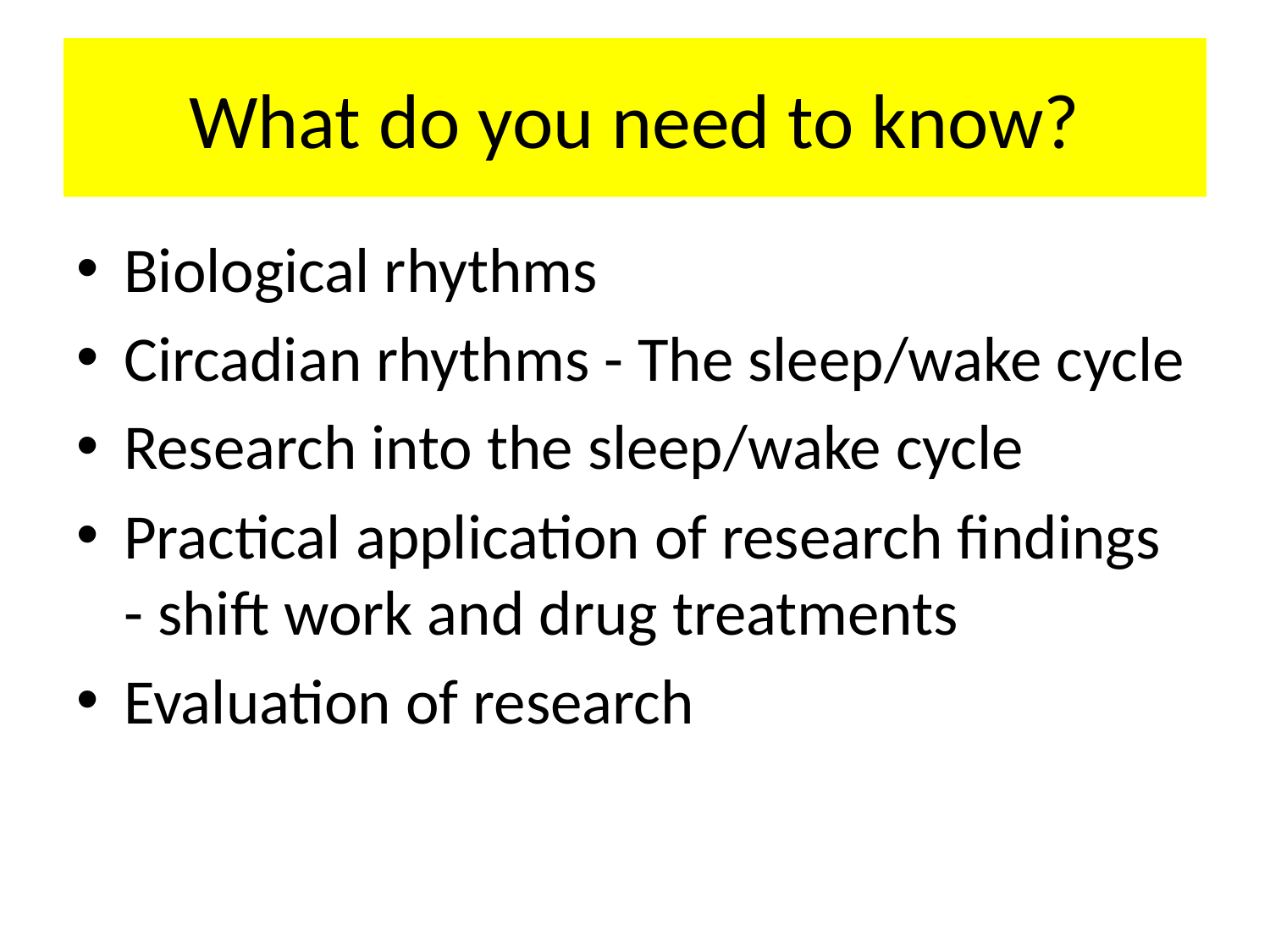

# What do you need to know?
Biological rhythms
Circadian rhythms - The sleep/wake cycle
Research into the sleep/wake cycle
Practical application of research findings - shift work and drug treatments
Evaluation of research